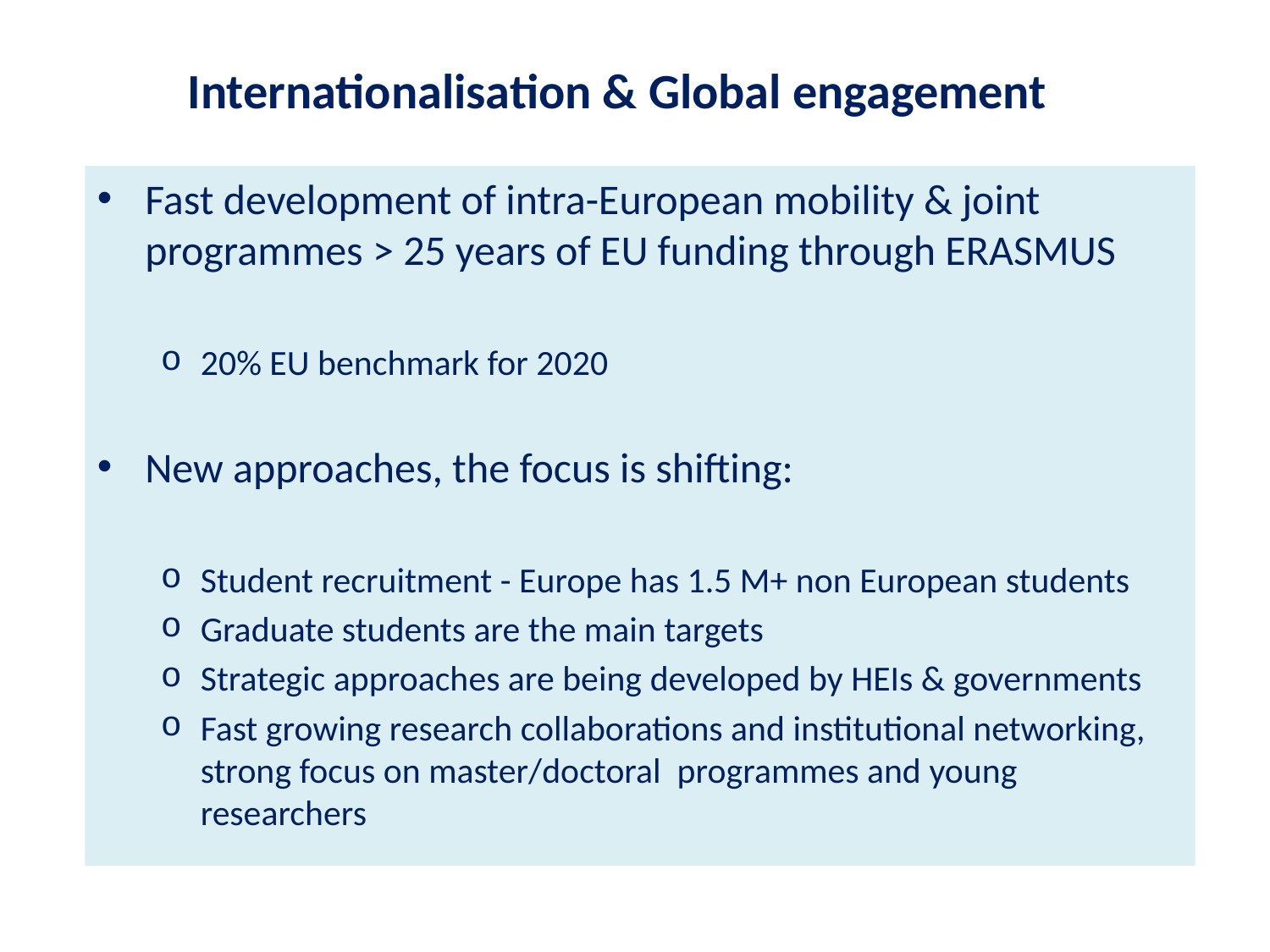

Internationalisation & Global engagement
Fast development of intra-European mobility & joint programmes > 25 years of EU funding through ERASMUS

20% EU benchmark for 2020

New approaches, the focus is shifting:

Student recruitment - Europe has 1.5 M+ non European students
Graduate students are the main targets
Strategic approaches are being developed by HEIs & governments
Fast growing research collaborations and institutional networking, strong focus on master/doctoral  programmes and young researchers